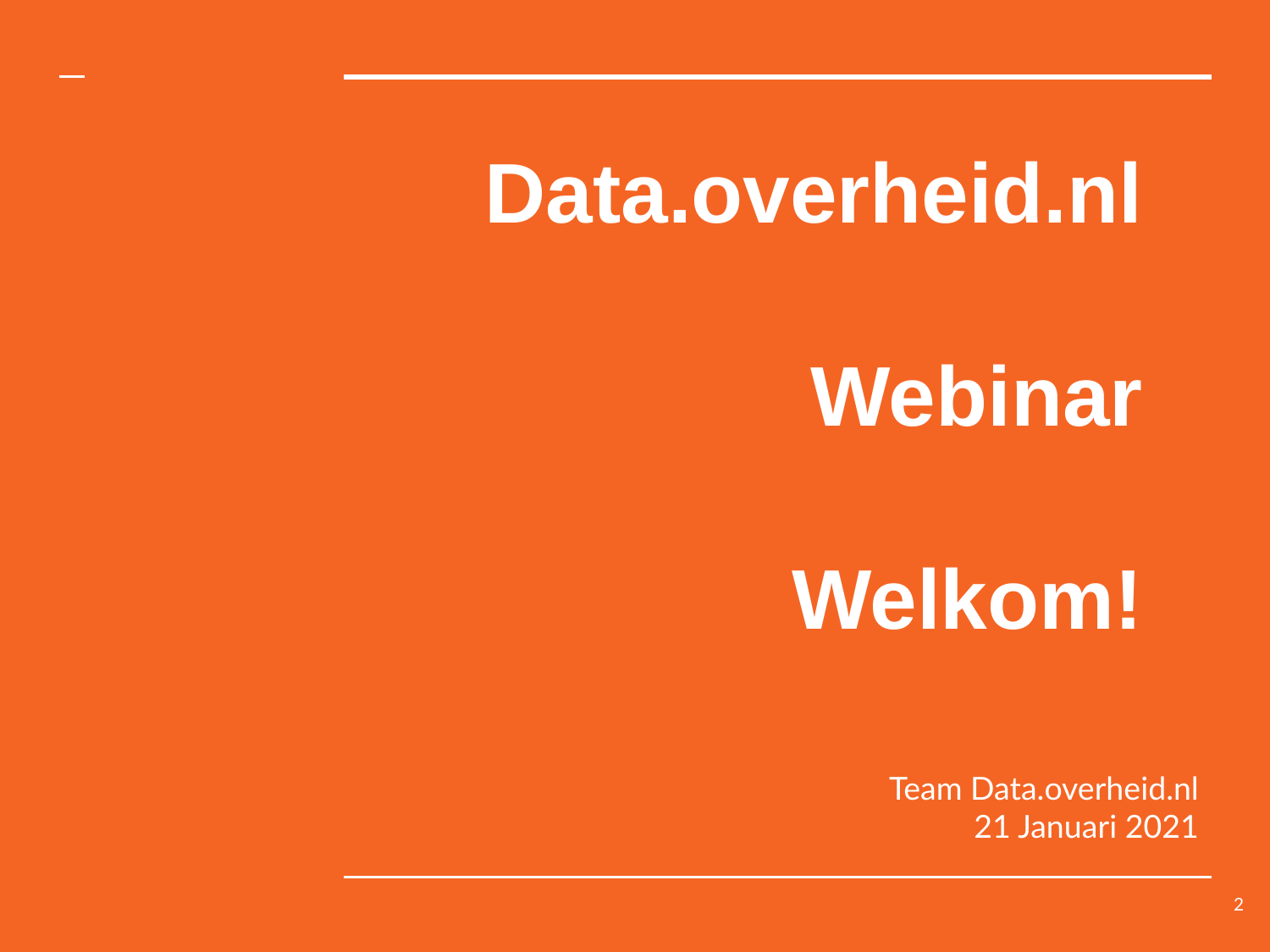

# Data.overheid.nl Webinar Welkom!

Team Data.overheid.nl
21 Januari 2021

2